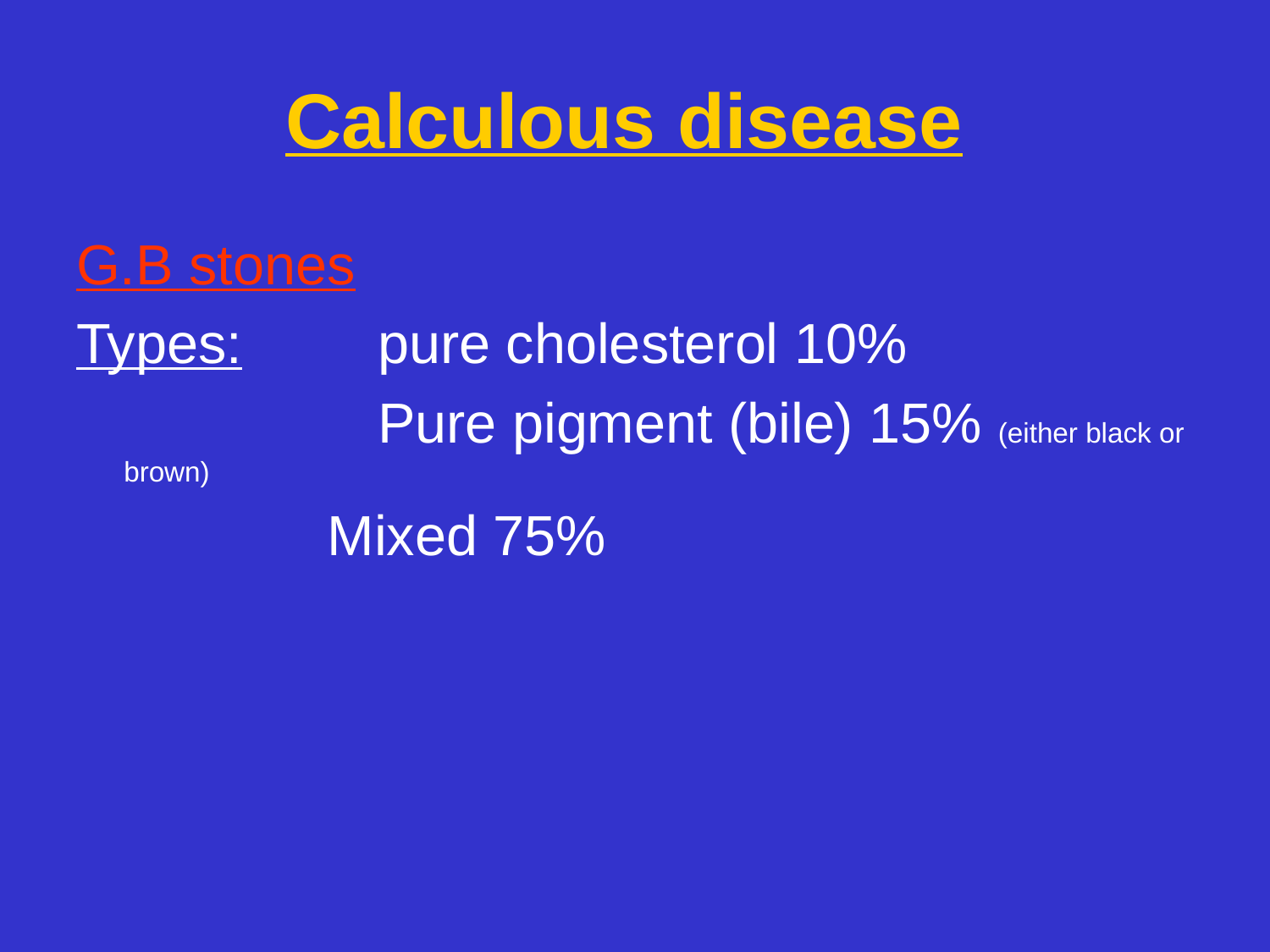

# Calculous disease
G.B stones
Types: 	pure cholesterol 10%
             	Pure pigment (bile) 15% (either black or brown)
	             Mixed 75%